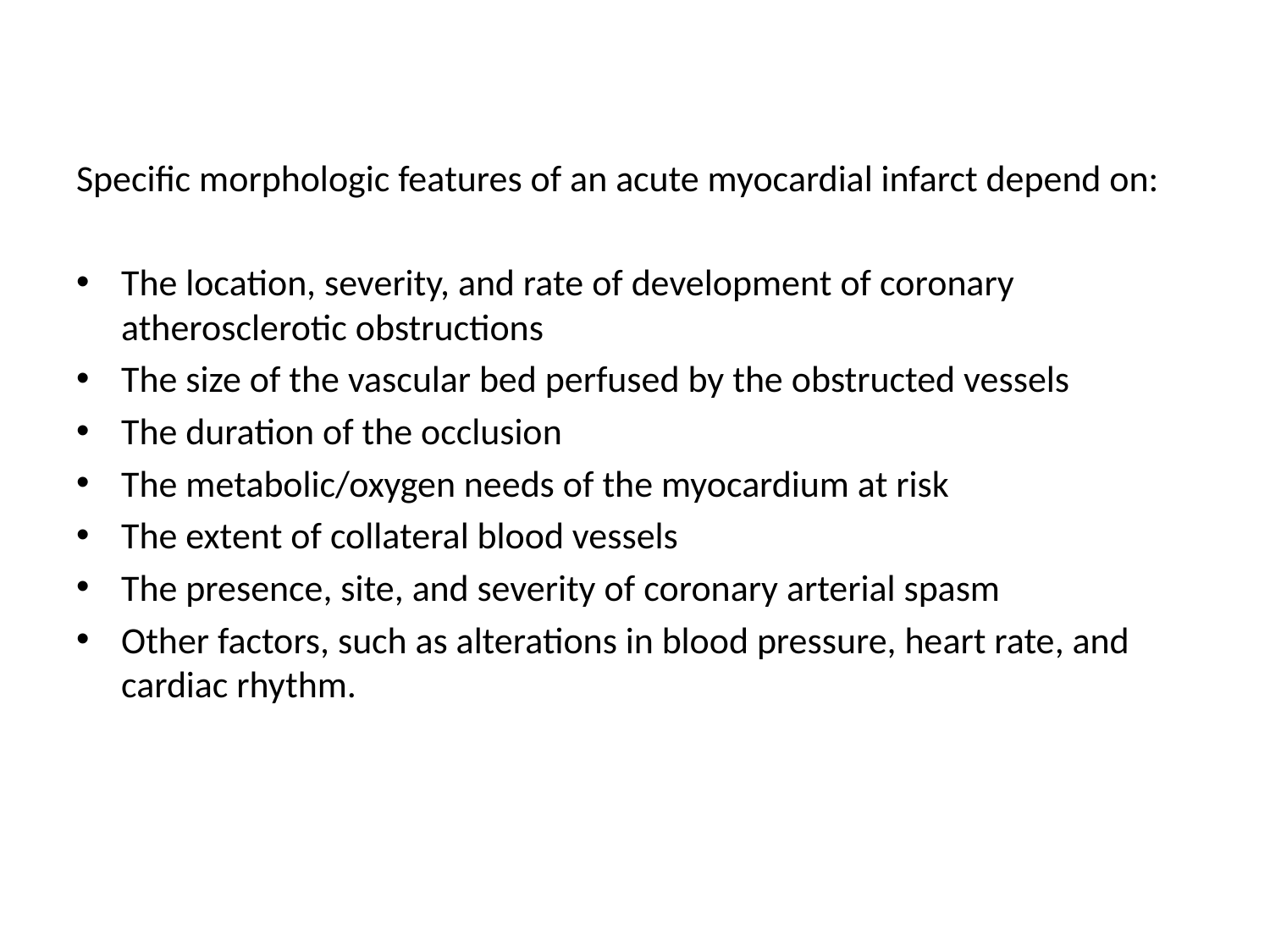

Specific morphologic features of an acute myocardial infarct depend on:

The location, severity, and rate of development of coronary atherosclerotic obstructions
The size of the vascular bed perfused by the obstructed vessels
The duration of the occlusion
The metabolic/oxygen needs of the myocardium at risk
The extent of collateral blood vessels
The presence, site, and severity of coronary arterial spasm
Other factors, such as alterations in blood pressure, heart rate, and cardiac rhythm.